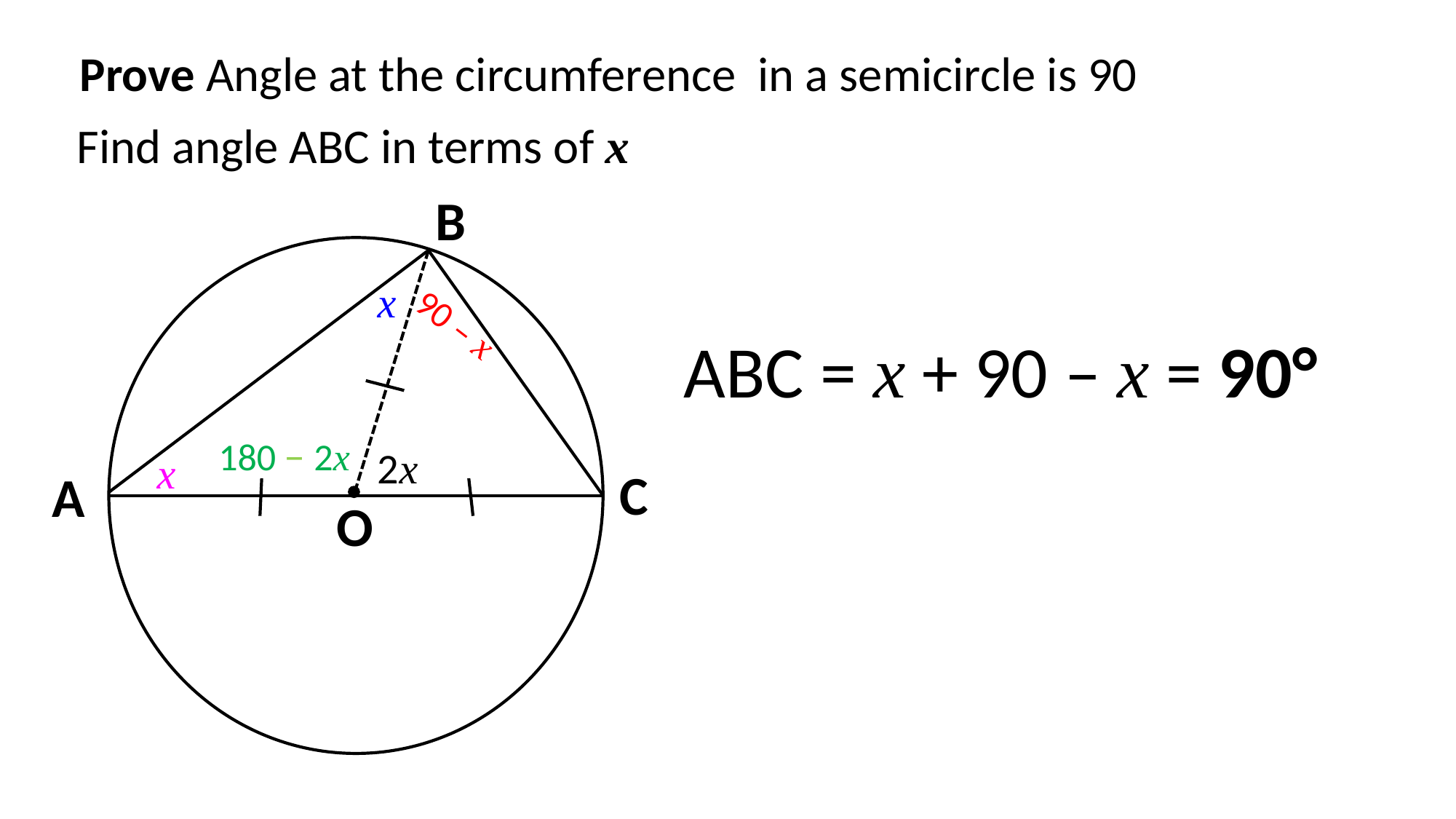

Prove Angle at the circumference  in a semicircle is 90
Find angle ABC in terms of x
B

x
 90 – x
ABC = x + 90 – x = 90°
180 – 2x
2x
x
C
A
O